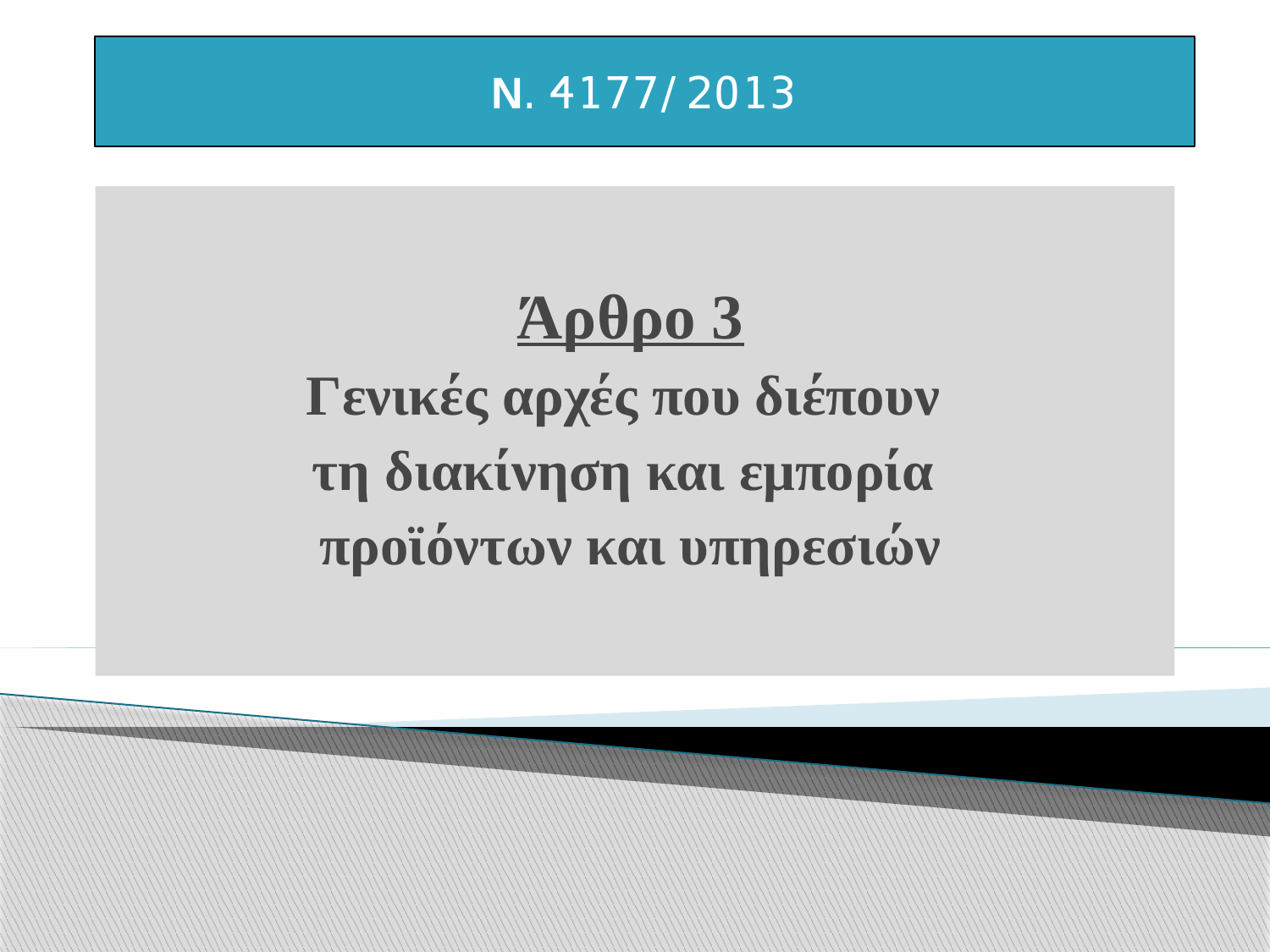

Ν. 4177/2013

Άρθρο 3
Γενικές αρχές που διέπουν
τη διακίνηση και εμπορία
προϊόντων και υπηρεσιών